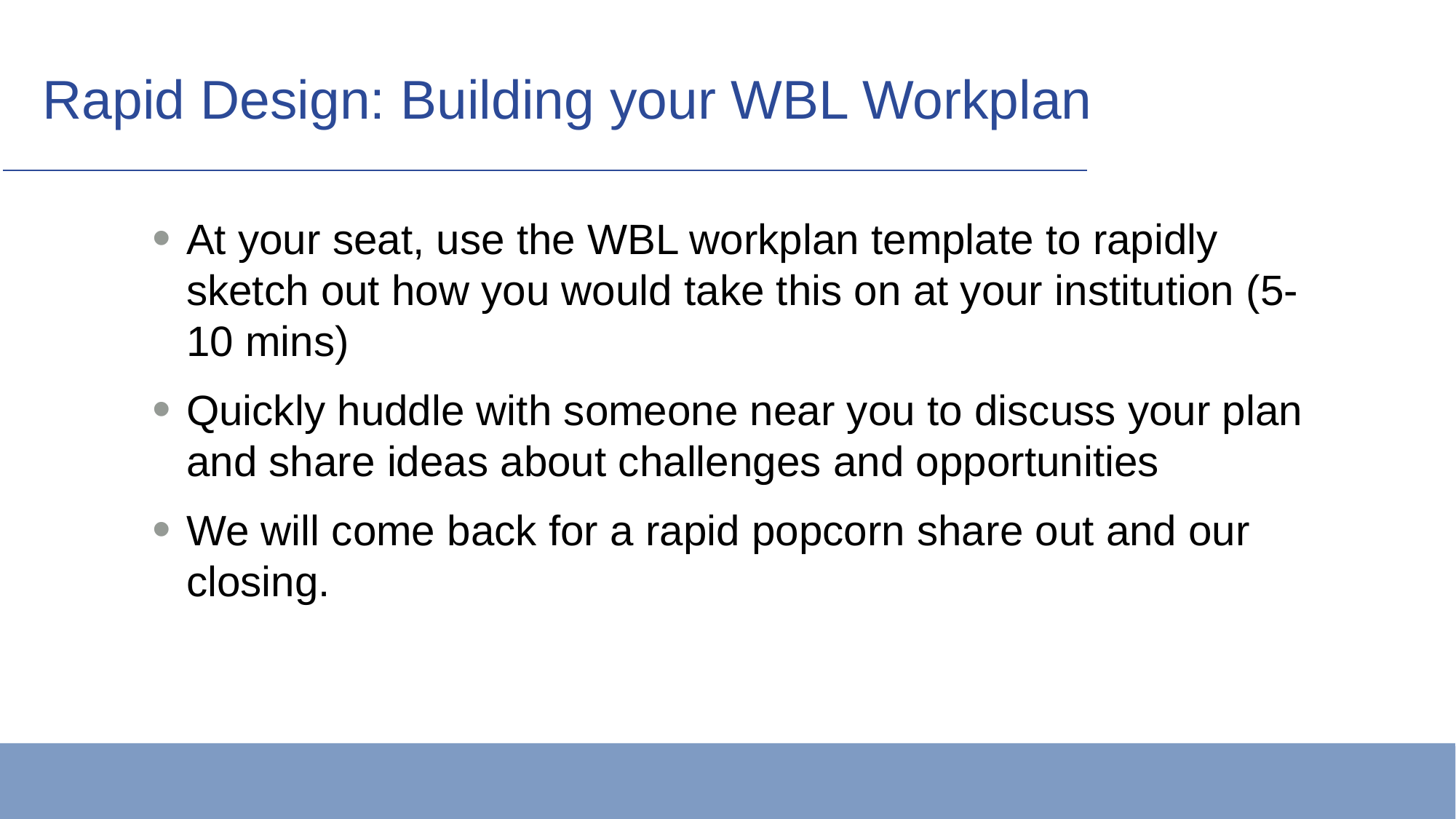

# Rapid Design: Building your WBL Workplan
At your seat, use the WBL workplan template to rapidly sketch out how you would take this on at your institution (5-10 mins)
Quickly huddle with someone near you to discuss your plan and share ideas about challenges and opportunities
We will come back for a rapid popcorn share out and our closing.